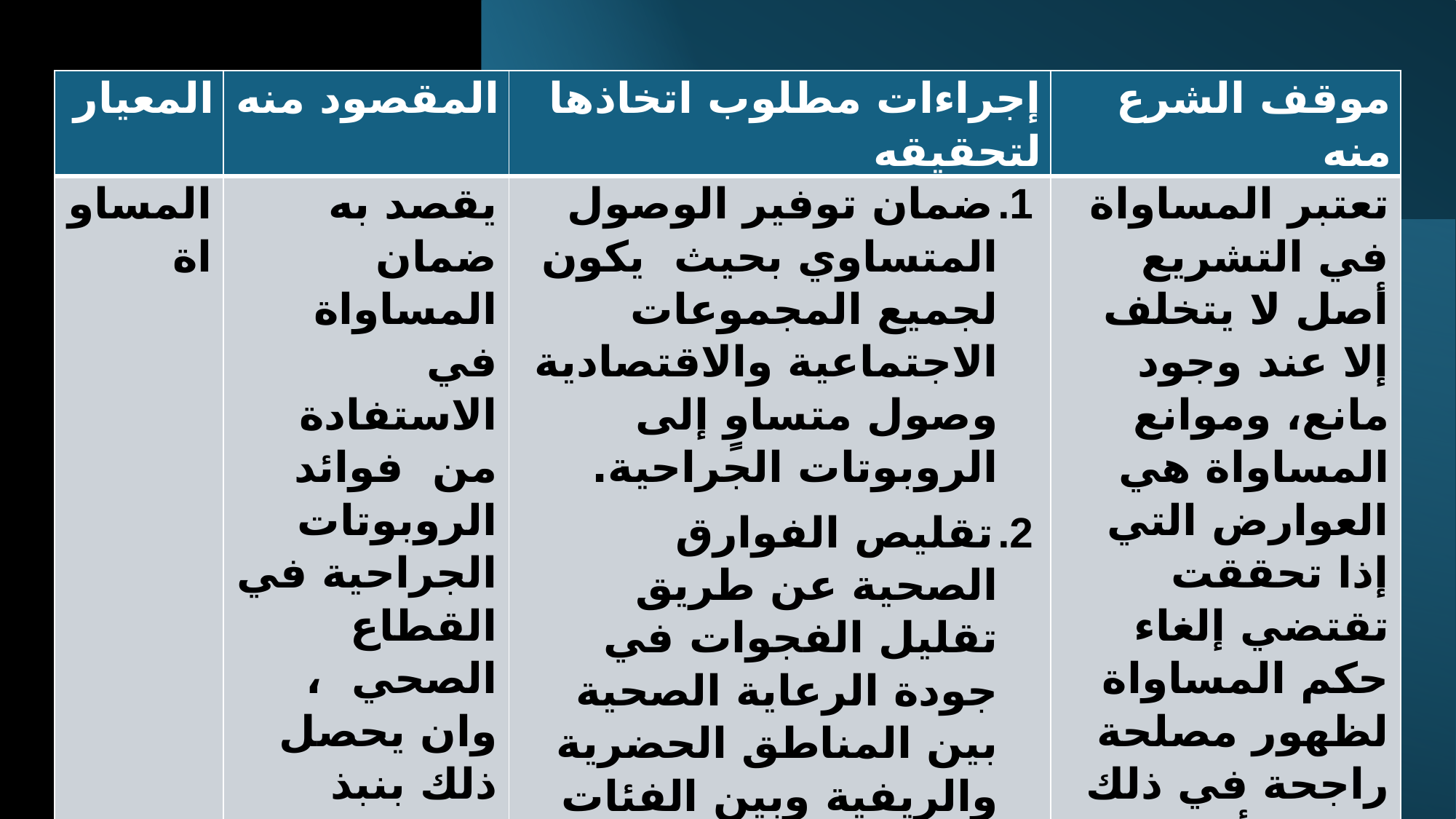

| المعيار | المقصود منه | إجراءات مطلوب اتخاذها لتحقيقه | موقف الشرع منه |
| --- | --- | --- | --- |
| المساواة | يقصد به ضمان المساواة في الاستفادة من فوائد الروبوتات الجراحية في القطاع الصحي ، وان يحصل ذلك بنبذ التمييز والعنصري غير الموضوعي . | ضمان توفير الوصول المتساوي بحيث يكون لجميع المجموعات الاجتماعية والاقتصادية وصول متساوٍ إلى الروبوتات الجراحية. تقليص الفوارق الصحية عن طريق تقليل الفجوات في جودة الرعاية الصحية بين المناطق الحضرية والريفية وبين الفئات الاجتماعية المختلفة. | تعتبر المساواة في التشريع أصل لا يتخلف إلا عند وجود مانع، وموانع المساواة هي العوارض التي إذا تحققت تقتضي إلغاء حكم المساواة لظهور مصلحة راجحة في ذلك الإلغاء أو لظهور مفسدة عند إجراء المساواة. |